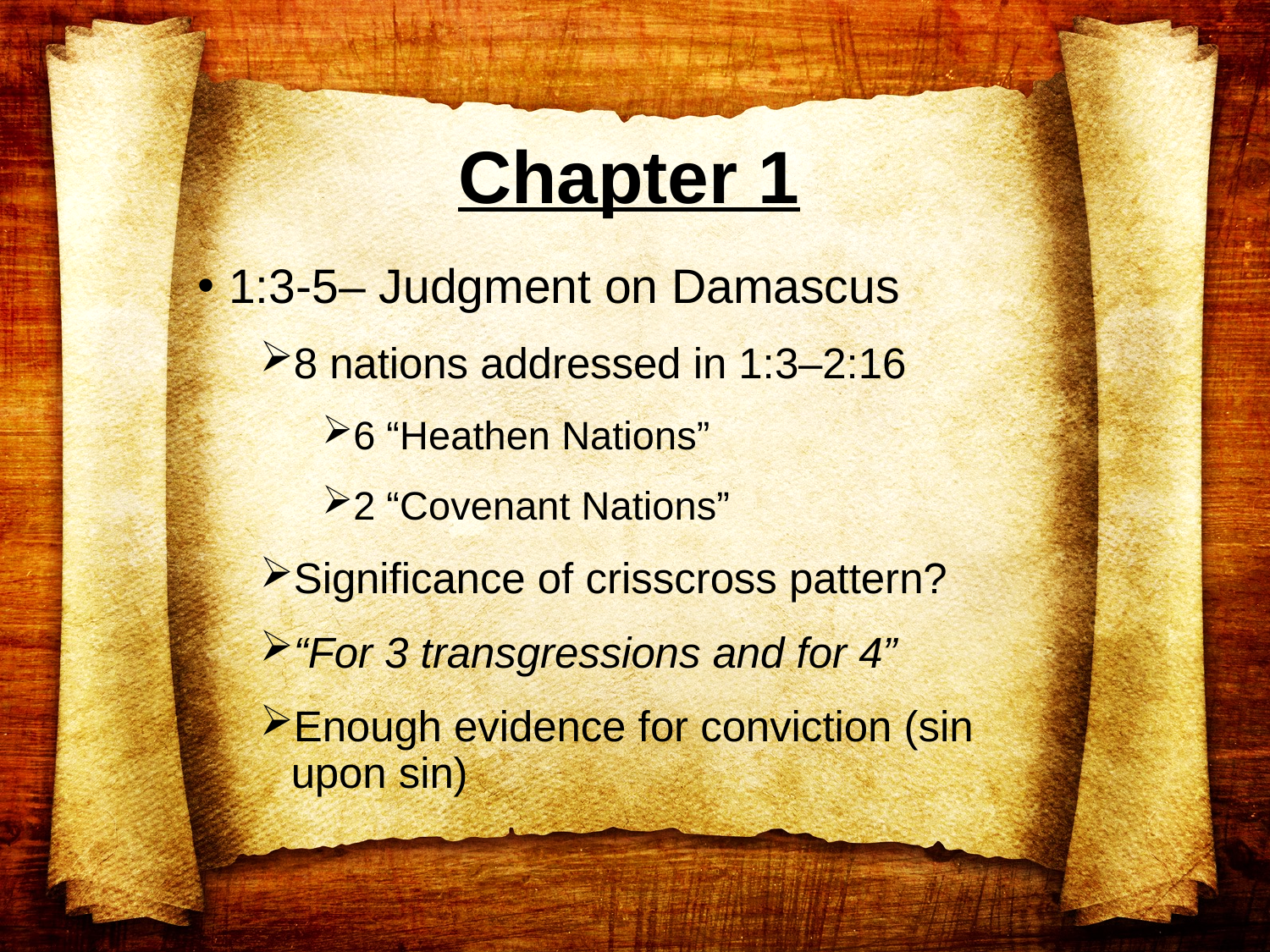

# Chapter 1
1:3-5– Judgment on Damascus
8 nations addressed in 1:3–2:16
6 “Heathen Nations”
2 “Covenant Nations”
Significance of crisscross pattern?
“For 3 transgressions and for 4”
Enough evidence for conviction (sin upon sin)